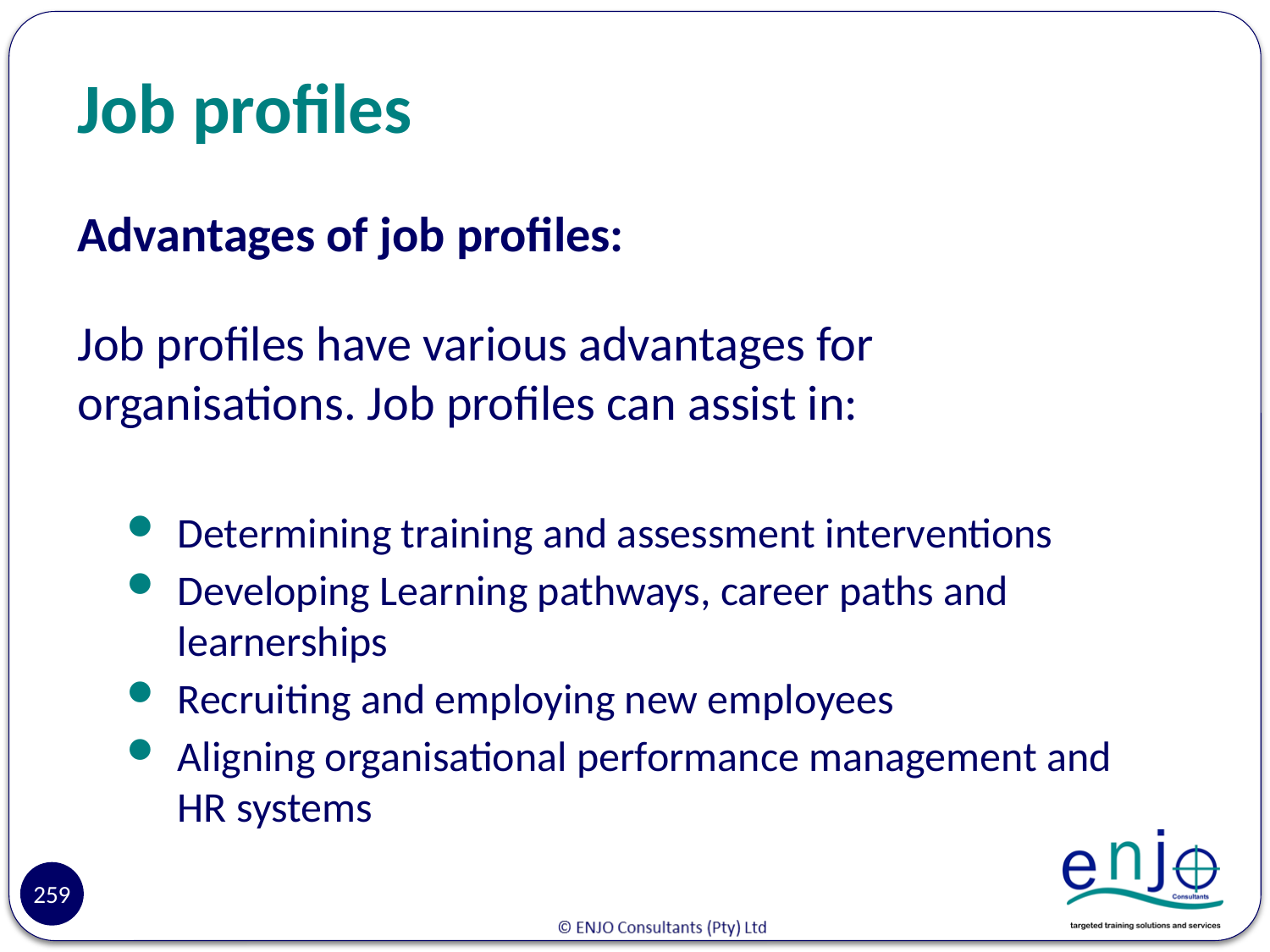

# Job profiles
Advantages of job profiles:

Job profiles have various advantages for organisations. Job profiles can assist in:

Determining training and assessment interventions
Developing Learning pathways, career paths and learnerships
Recruiting and employing new employees
Aligning organisational performance management and HR systems

259